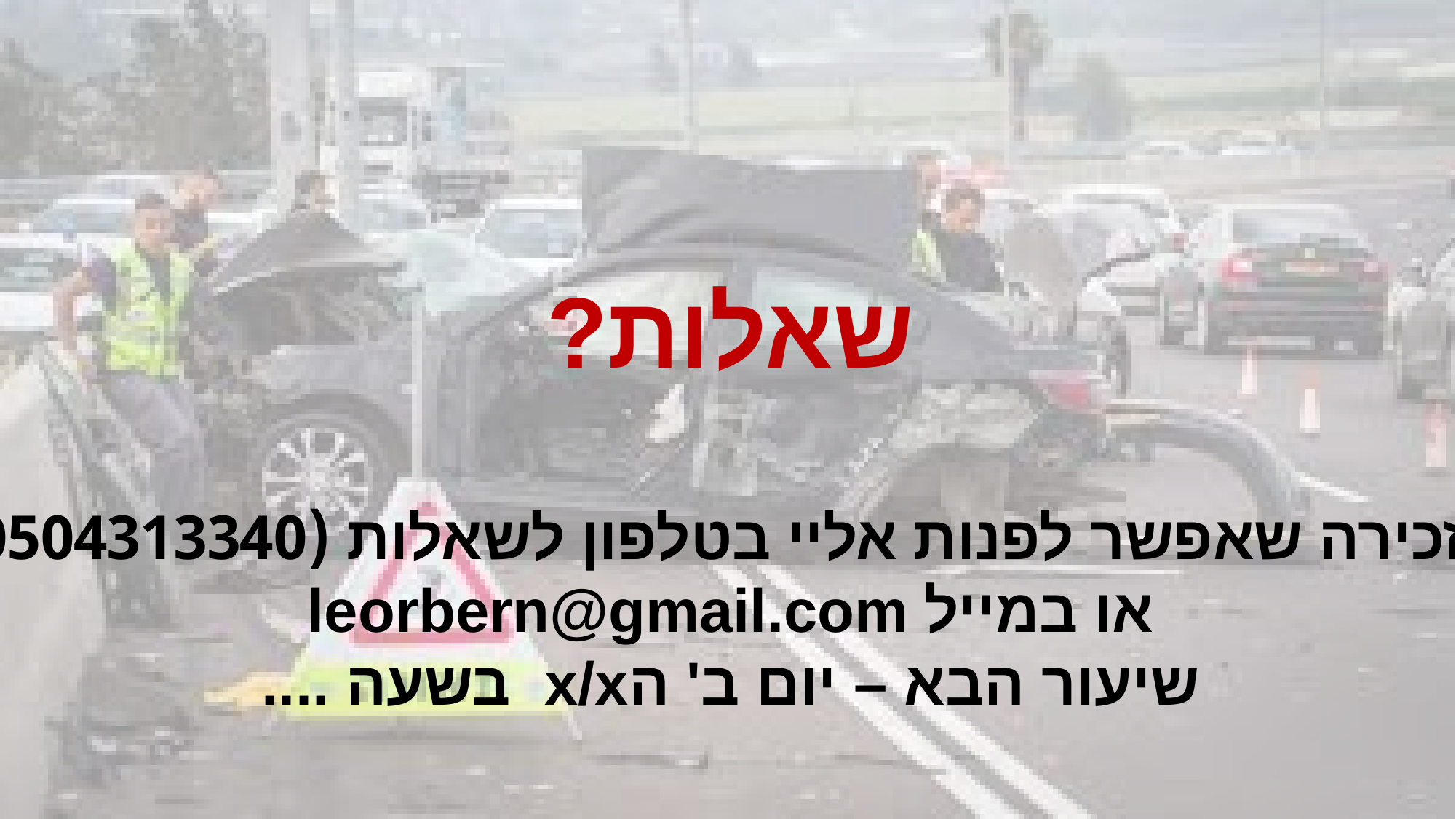

#
שאלות?

מזכירה שאפשר לפנות אליי בטלפון לשאלות (0504313340)
או במייל leorbern@gmail.com
שיעור הבא – יום ב' הx/x  בשעה ....